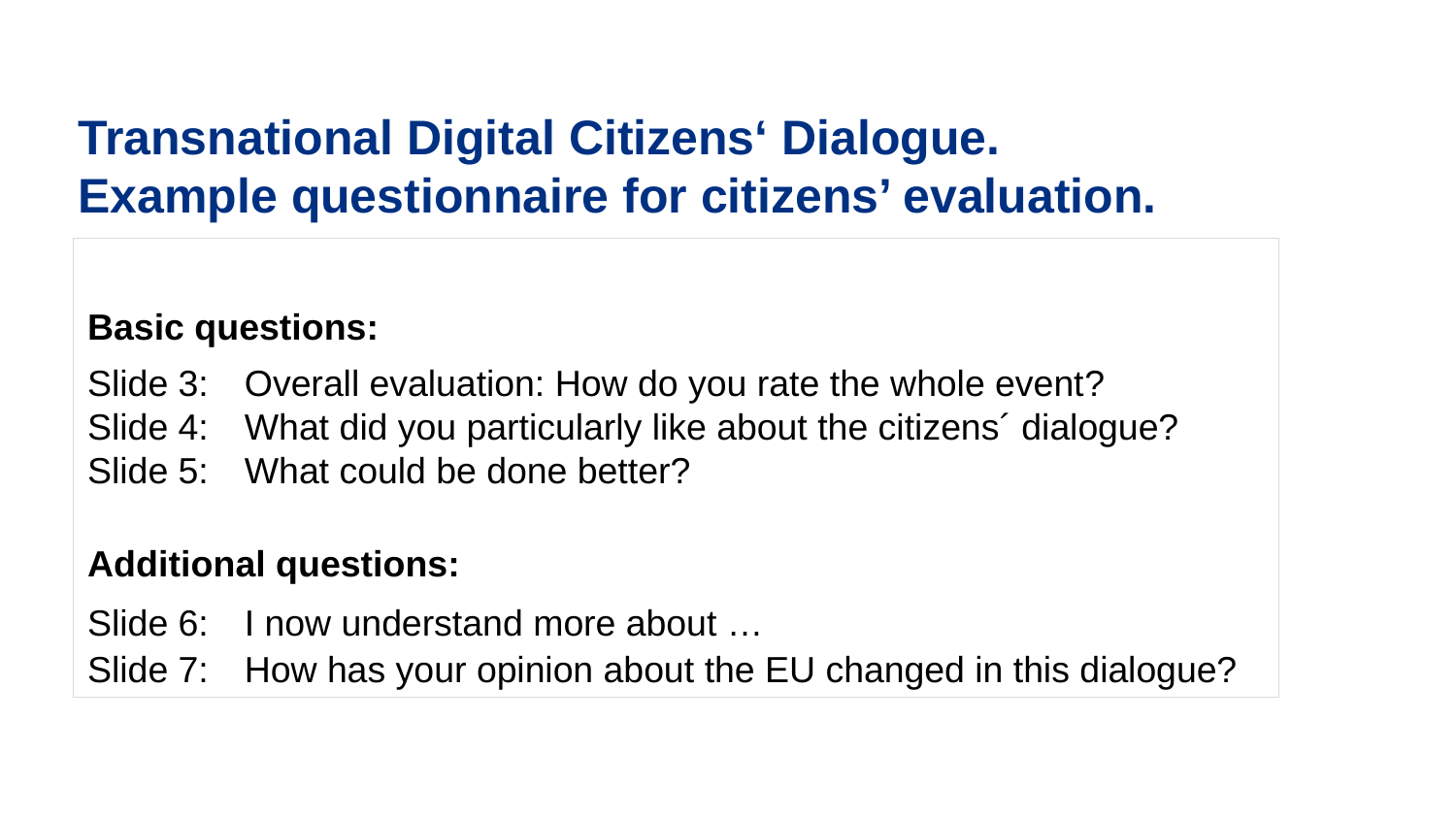

Transnational Digital Citizens‘ Dialogue.
Example questionnaire for citizens’ evaluation.

Basic questions:
Slide 3:	Overall evaluation: How do you rate the whole event?
Slide 4: 	What did you particularly like about the citizens´ dialogue?
Slide 5: 	What could be done better?

Additional questions:
Slide 6:	I now understand more about …
Slide 7: 	How has your opinion about the EU changed in this dialogue?